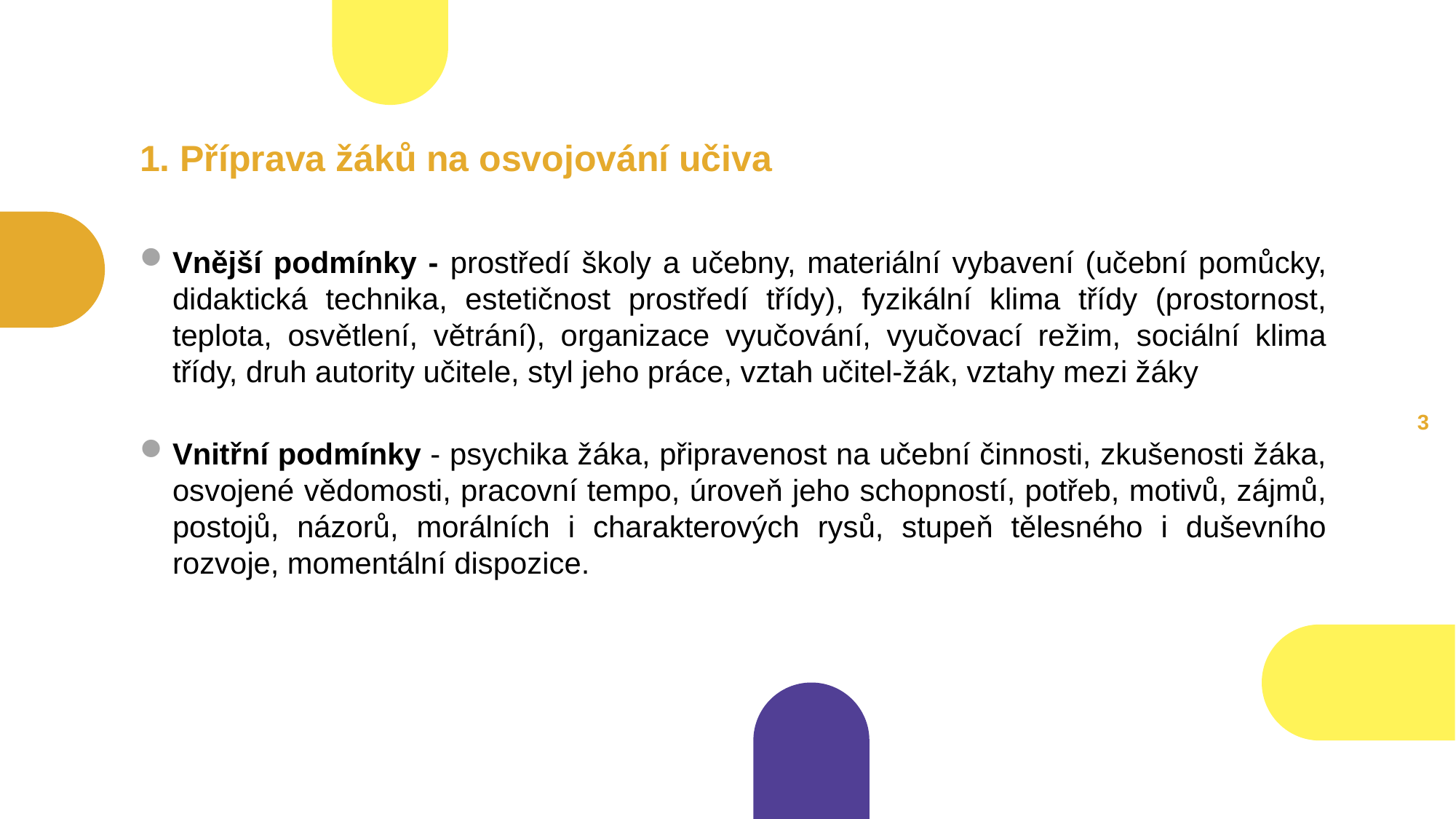

1. Příprava žáků na osvojování učiva

Vnější podmínky - prostředí školy a učebny, materiální vybavení (učební pomůcky, didaktická technika, estetičnost prostředí třídy), fyzikální klima třídy (prostornost, teplota, osvětlení, větrání), organizace vyučování, vyučovací režim, sociální klima třídy, druh autority učitele, styl jeho práce, vztah učitel-žák, vztahy mezi žáky

Vnitřní podmínky - psychika žáka, připravenost na učební činnosti, zkušenosti žáka, osvojené vědomosti, pracovní tempo, úroveň jeho schopností, potřeb, motivů, zájmů, postojů, názorů, morálních i charakterových rysů, stupeň tělesného i duševního rozvoje, momentální dispozice.

3